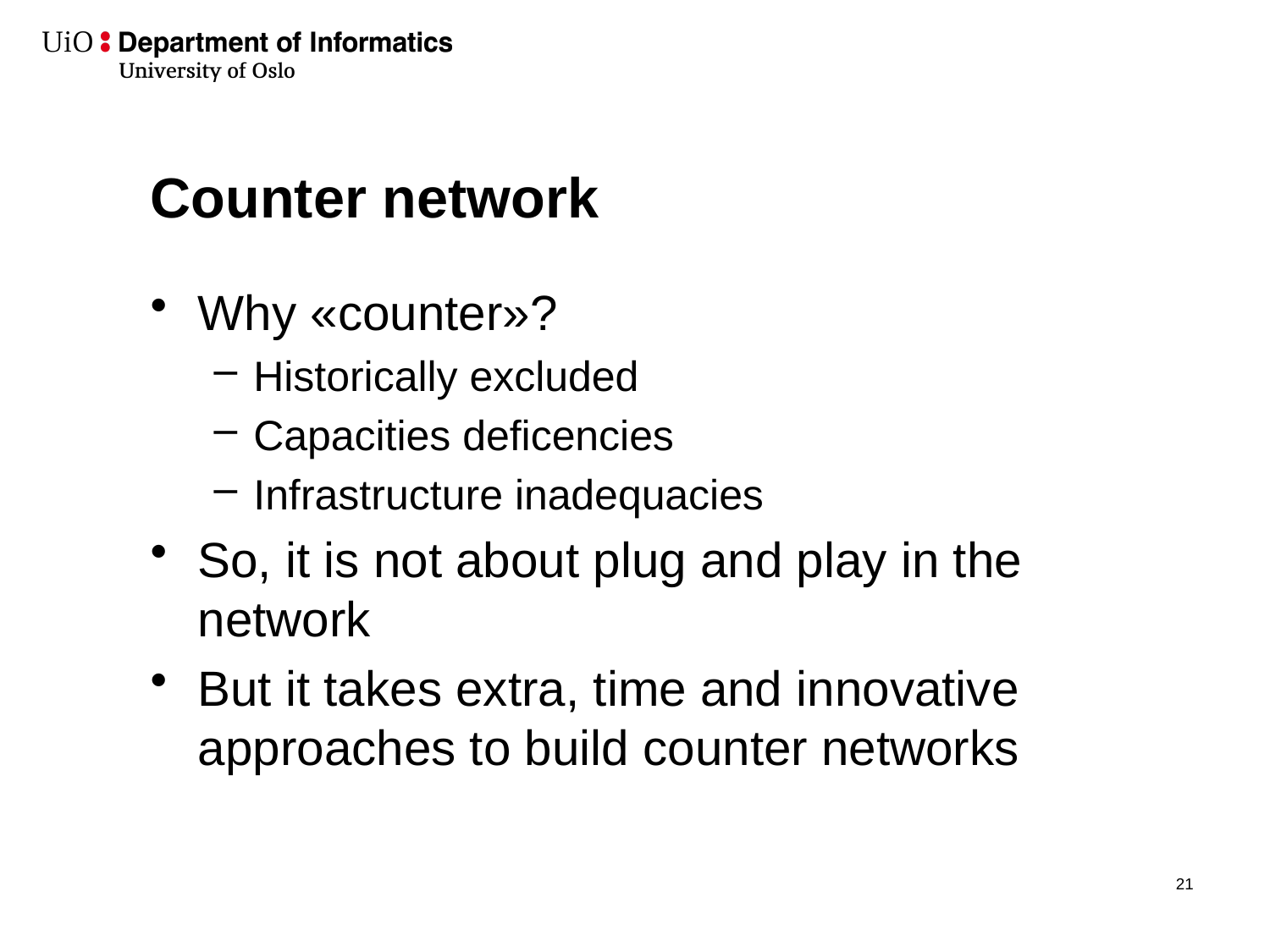

# Counter network
Why «counter»?
Historically excluded
Capacities deficencies
Infrastructure inadequacies
So, it is not about plug and play in the network
But it takes extra, time and innovative approaches to build counter networks
21